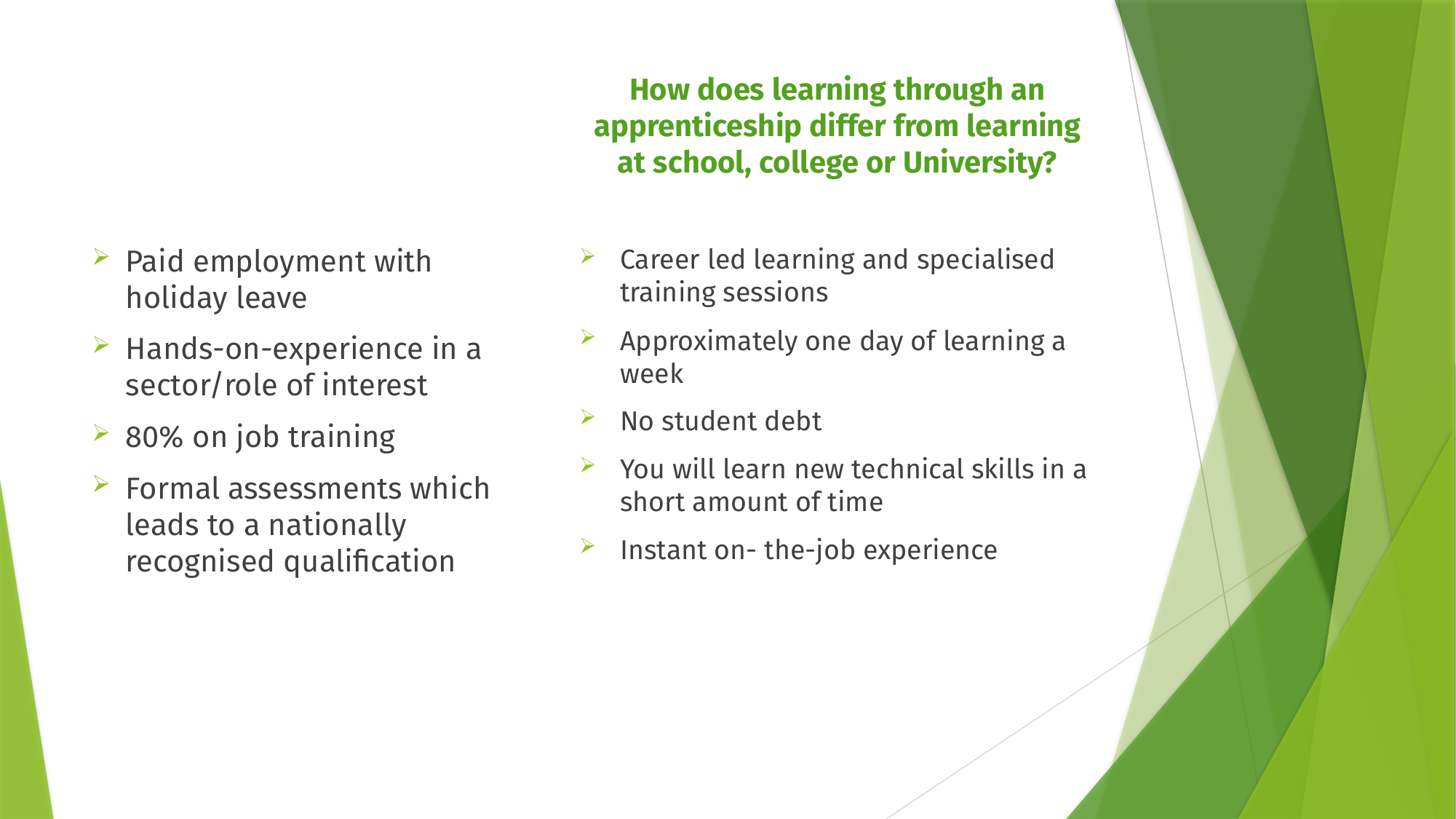

How does learning through an apprenticeship differ from learning at school, college or University?

Career led learning and specialised training sessions
Approximately one day of learning a week
No student debt
You will learn new technical skills in a short amount of time
Instant on- the-job experience

# What does an apprenticeship include?
Paid employment with holiday leave
Hands-on-experience in a sector/role of interest
80% on job training
Formal assessments which leads to a nationally recognised qualification